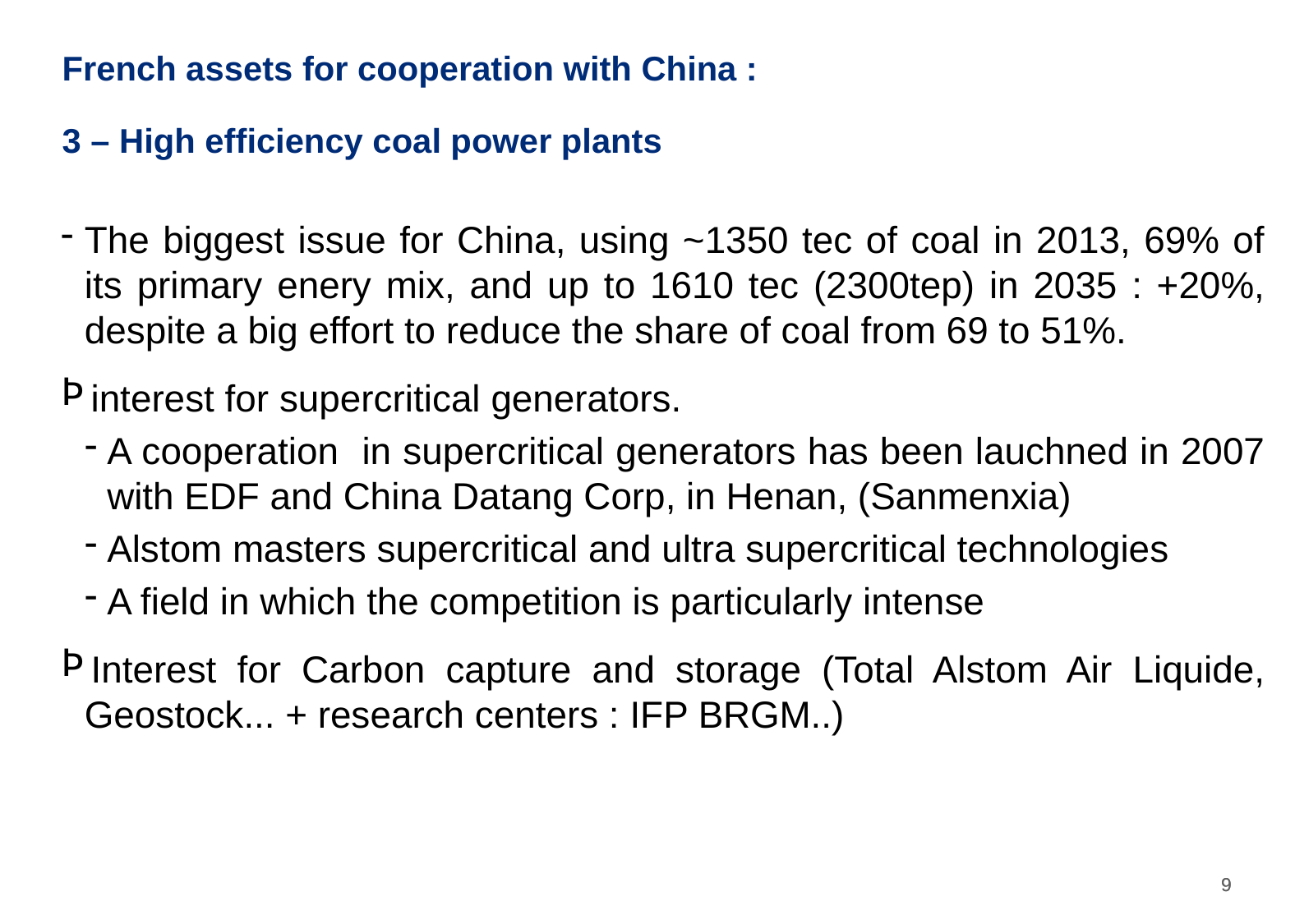

# French assets for cooperation with China : 3 – High efficiency coal power plants
The biggest issue for China, using ~1350 tec of coal in 2013, 69% of its primary enery mix, and up to 1610 tec (2300tep) in 2035 : +20%, despite a big effort to reduce the share of coal from 69 to 51%.
interest for supercritical generators.
A cooperation  in supercritical generators has been lauchned in 2007 with EDF and China Datang Corp, in Henan, (Sanmenxia)
Alstom masters supercritical and ultra supercritical technologies
A field in which the competition is particularly intense
Interest for Carbon capture and storage (Total Alstom Air Liquide, Geostock... + research centers : IFP BRGM..)